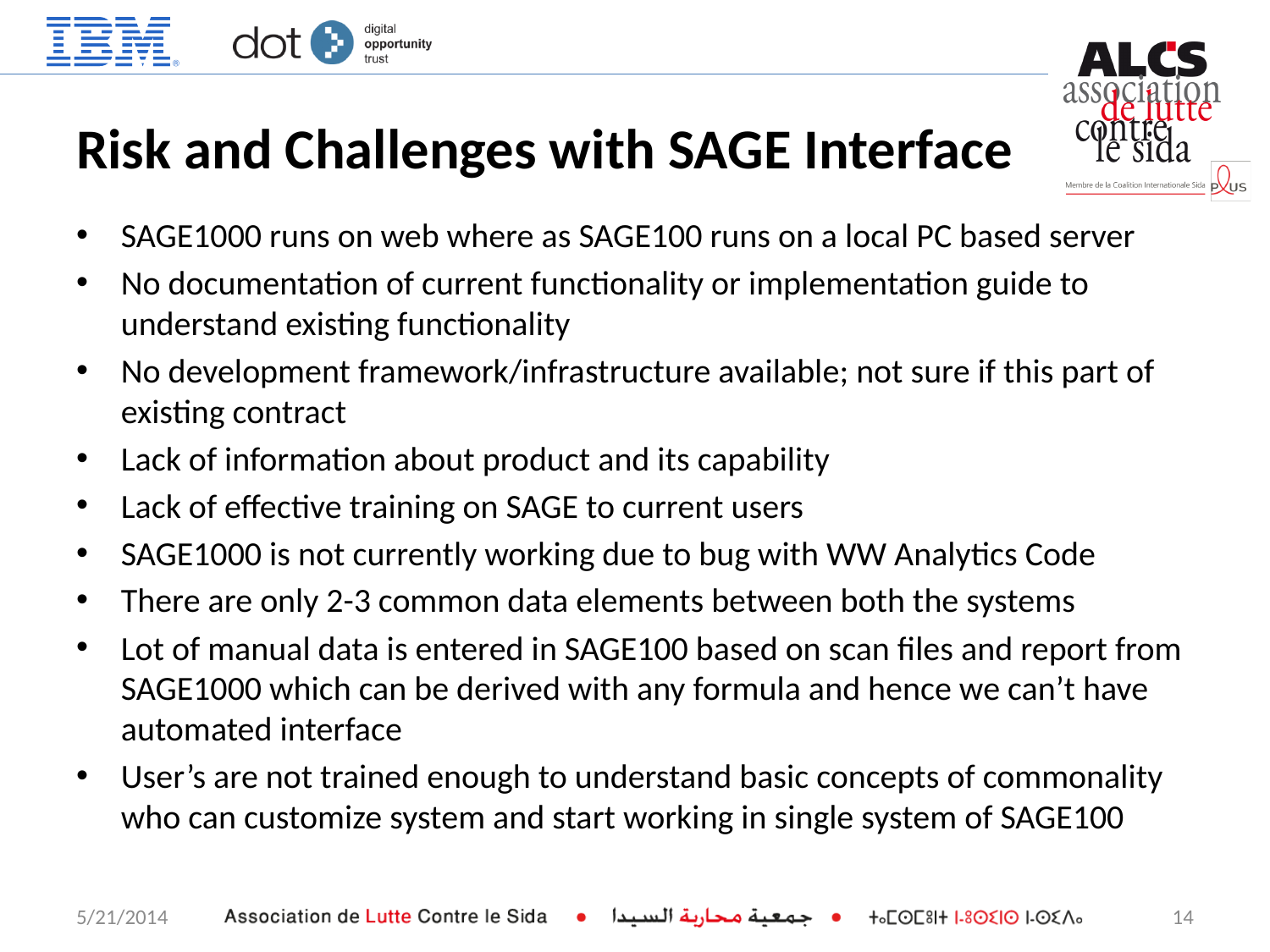

# Risk and Challenges with SAGE Interface
SAGE1000 runs on web where as SAGE100 runs on a local PC based server
No documentation of current functionality or implementation guide to understand existing functionality
No development framework/infrastructure available; not sure if this part of existing contract
Lack of information about product and its capability
Lack of effective training on SAGE to current users
SAGE1000 is not currently working due to bug with WW Analytics Code
There are only 2-3 common data elements between both the systems
Lot of manual data is entered in SAGE100 based on scan files and report from SAGE1000 which can be derived with any formula and hence we can’t have automated interface
User’s are not trained enough to understand basic concepts of commonality who can customize system and start working in single system of SAGE100

5/21/2014
14